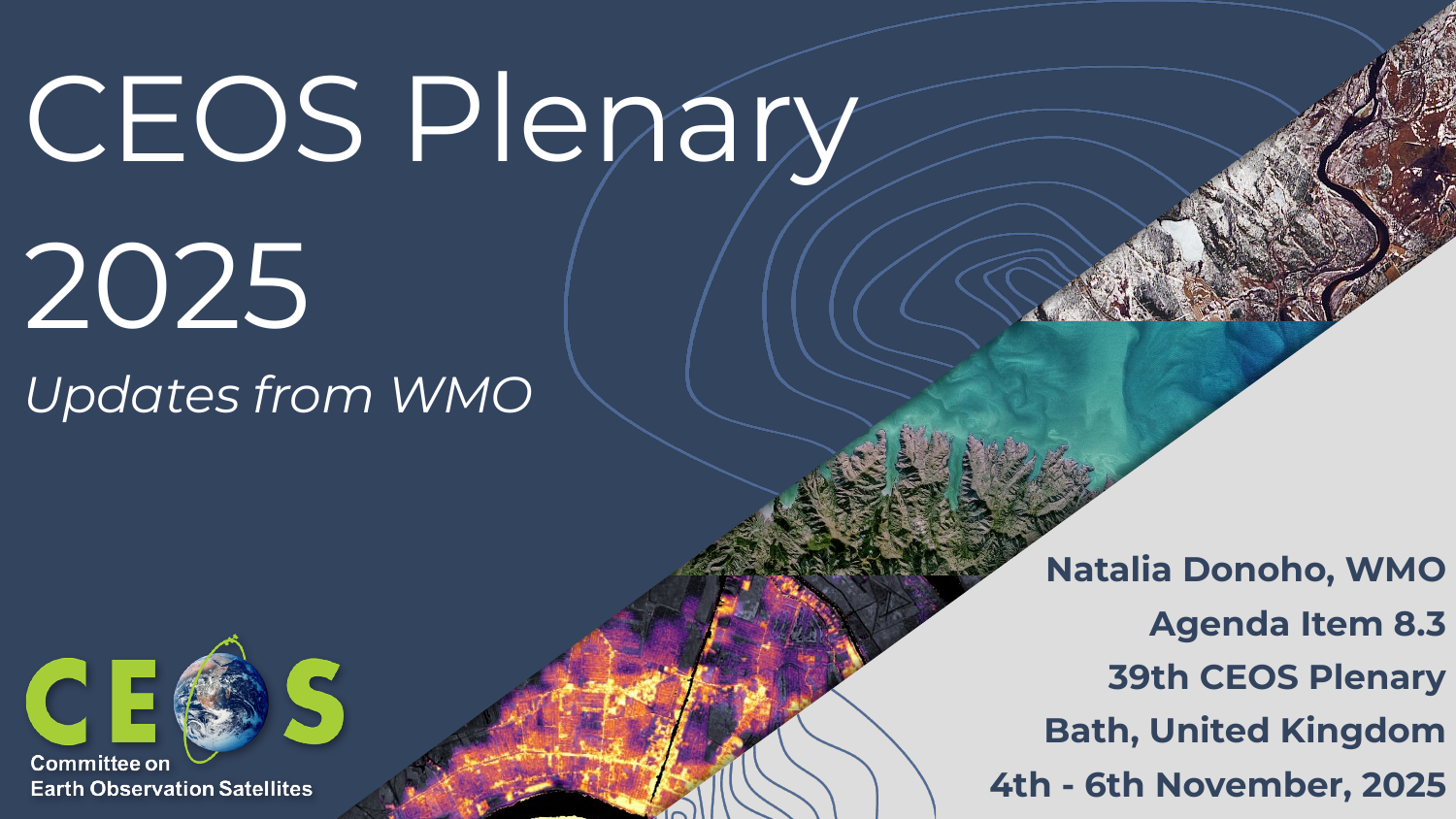

CEOS Plenary 2025
Updates from WMO

Natalia Donoho, WMO
Agenda Item 8.3
39th CEOS Plenary
Bath, United Kingdom
4th - 6th November, 2025